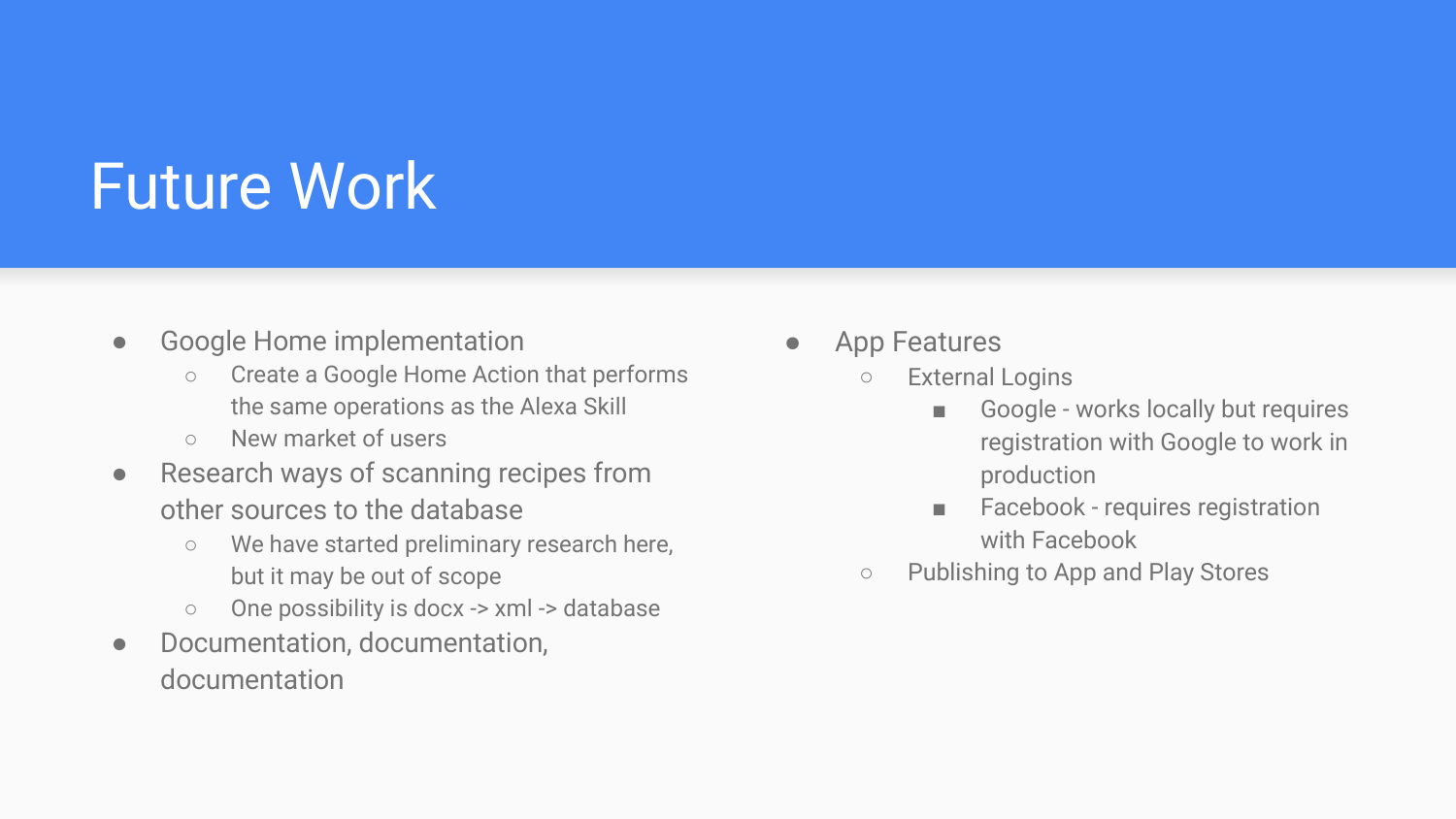

# Future Work
Google Home implementation
Create a Google Home Action that performs the same operations as the Alexa Skill
New market of users
Research ways of scanning recipes from other sources to the database
We have started preliminary research here, but it may be out of scope
One possibility is docx -> xml -> database
Documentation, documentation, documentation
App Features
External Logins
Google - works locally but requires registration with Google to work in production
Facebook - requires registration with Facebook
Publishing to App and Play Stores